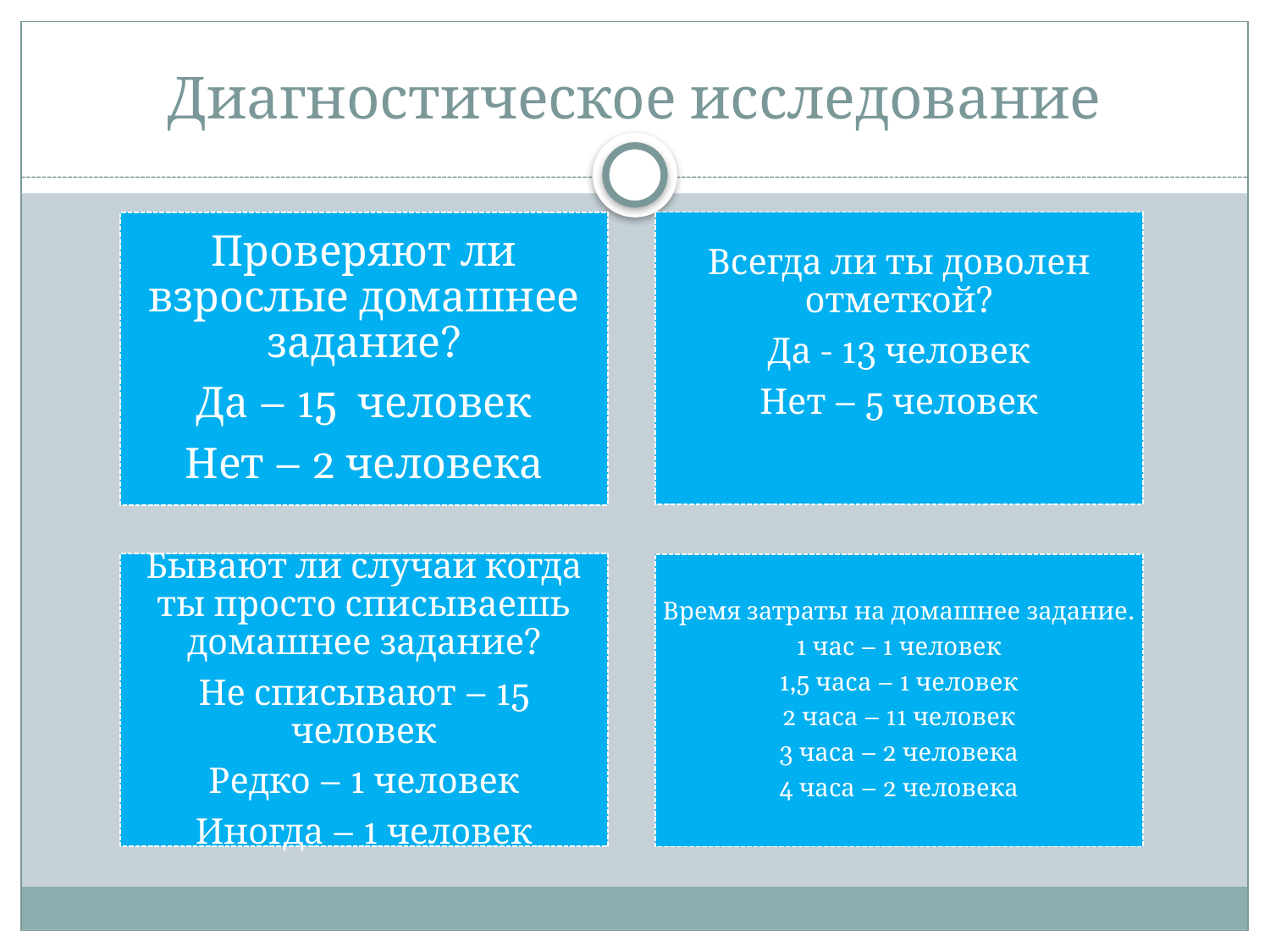

# Диагностическое исследование
Проверяют ли взрослые домашнее задание?
Да – 15  человек
Нет – 2 человека
Всегда ли ты доволен отметкой?
Да - 13 человек
Нет – 5 человек

Бывают ли случаи когда ты просто списываешь домашнее задание?
Не списывают – 15 человек
Редко – 1 человек
Иногда – 1 человек
Время затраты на домашнее задание.
1 час – 1 человек
1,5 часа – 1 человек
2 часа – 11 человек
3 часа – 2 человека
4 часа – 2 человека